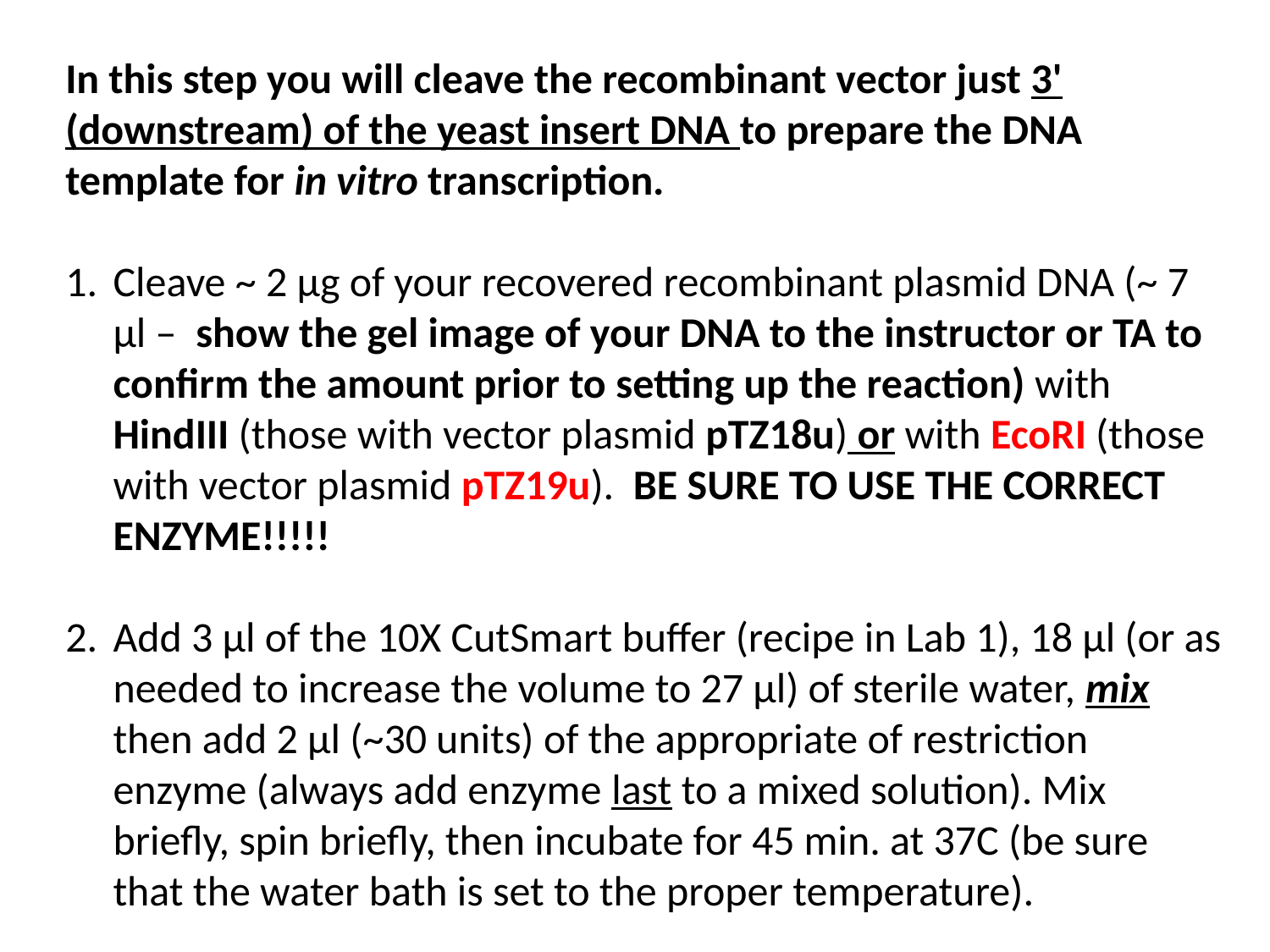

In this step you will cleave the recombinant vector just 3' (downstream) of the yeast insert DNA to prepare the DNA template for in vitro transcription.

Cleave ~ 2 μg of your recovered recombinant plasmid DNA (~ 7 μl –  show the gel image of your DNA to the instructor or TA to confirm the amount prior to setting up the reaction) with HindIII (those with vector plasmid pTZ18u) or with EcoRI (those with vector plasmid pTZ19u).  BE SURE TO USE THE CORRECT ENZYME!!!!!

Add 3 μl of the 10X CutSmart buffer (recipe in Lab 1), 18 μl (or as needed to increase the volume to 27 μl) of sterile water, mix then add 2 μl (~30 units) of the appropriate of restriction enzyme (always add enzyme last to a mixed solution). Mix briefly, spin briefly, then incubate for 45 min. at 37C (be sure that the water bath is set to the proper temperature).